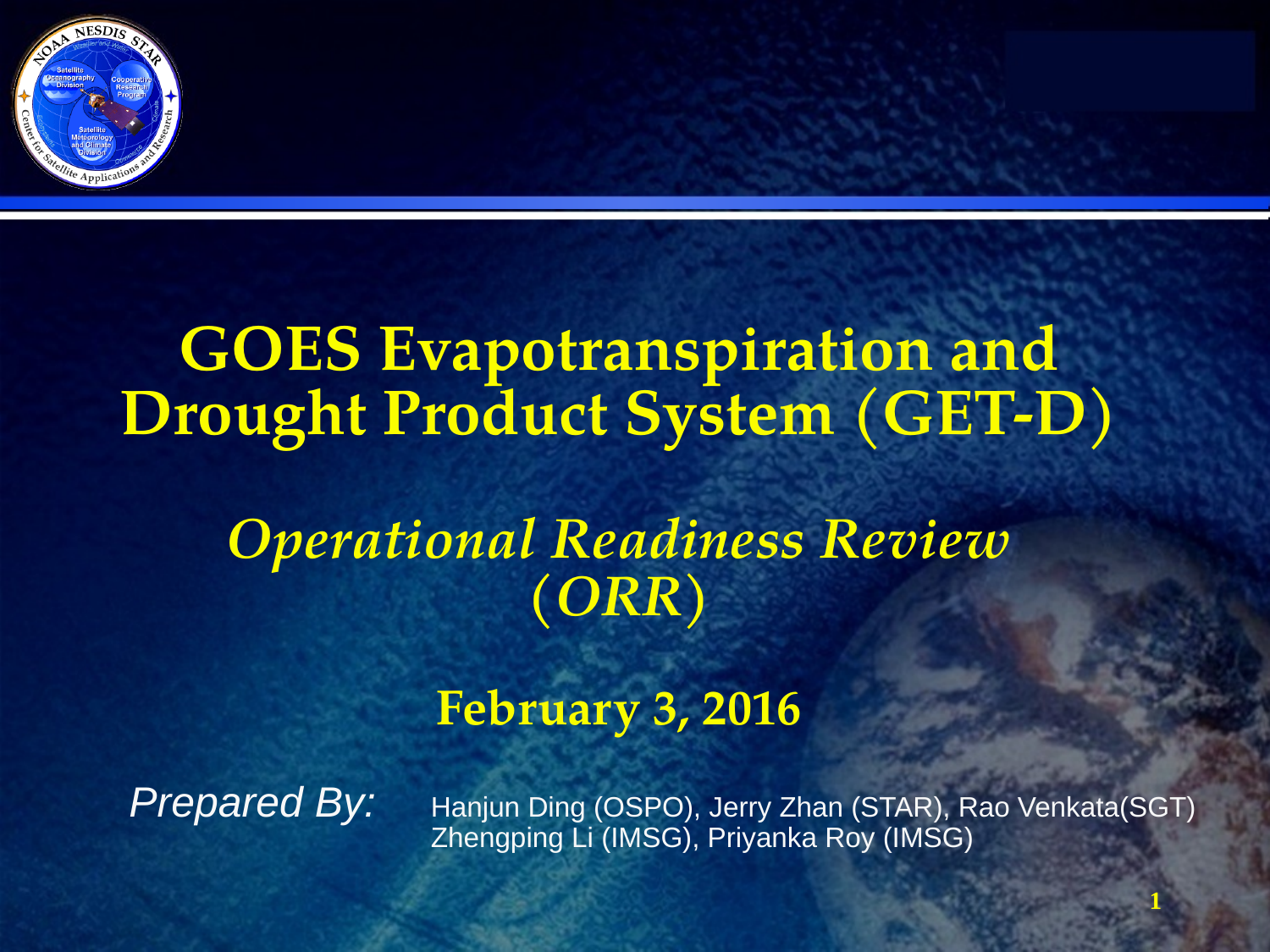

# GOES Evapotranspiration and Drought Product System (GET-D) Operational Readiness Review (ORR) February 3, 2016

Prepared By:	Hanjun Ding (OSPO), Jerry Zhan (STAR), Rao Venkata(SGT)		Zhengping Li (IMSG), Priyanka Roy (IMSG)

1